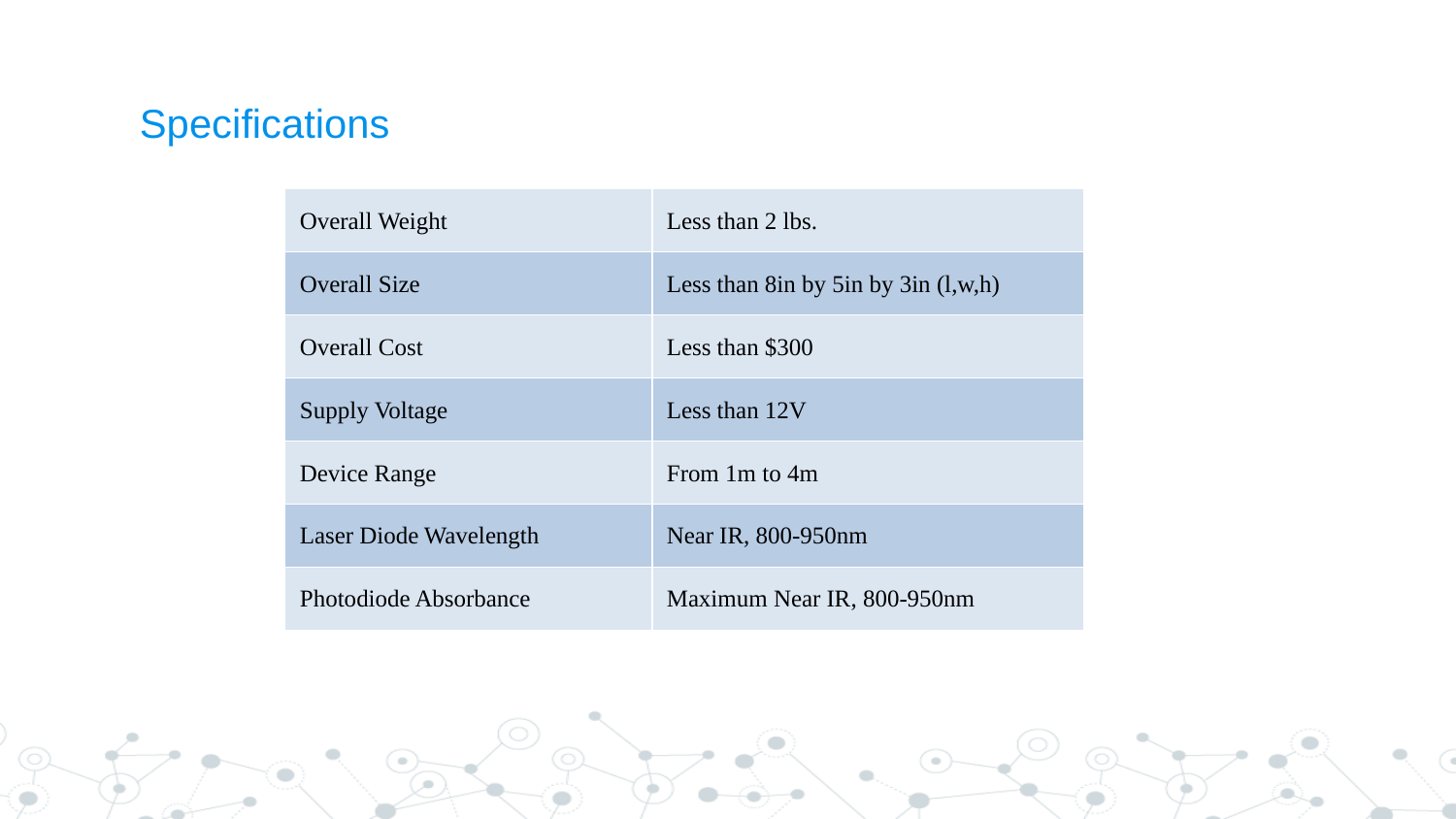

# Specifications
| Overall Weight | Less than 2 lbs. |
| --- | --- |
| Overall Size | Less than 8in by 5in by 3in (l,w,h) |
| Overall Cost | Less than $300 |
| Supply Voltage | Less than 12V |
| Device Range | From 1m to 4m |
| Laser Diode Wavelength | Near IR, 800-950nm |
| Photodiode Absorbance | Maximum Near IR, 800-950nm |